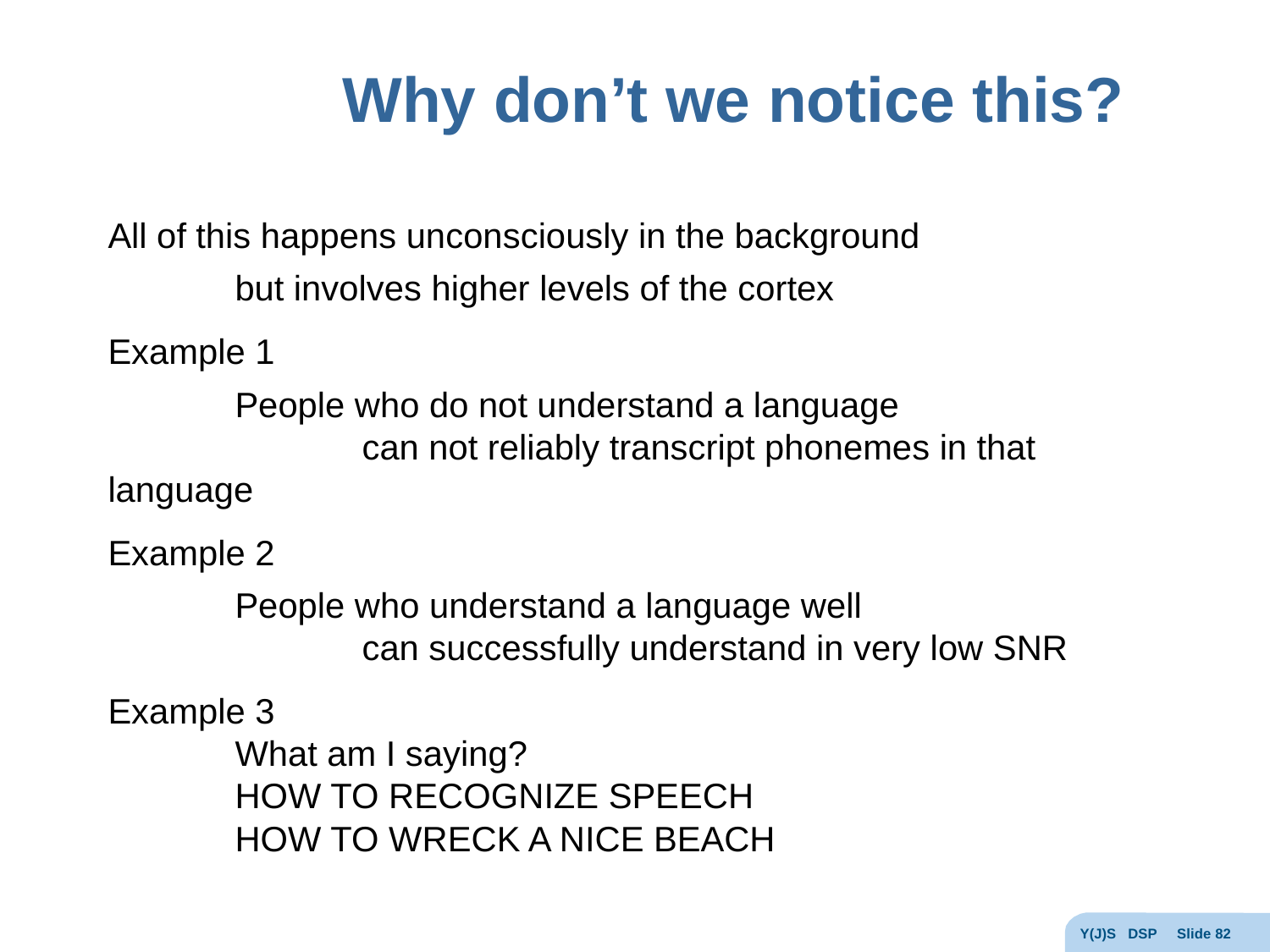

# Why don’t we notice this?
All of this happens unconsciously in the background
	but involves higher levels of the cortex
Example 1
	People who do not understand a language
		can not reliably transcript phonemes in that language
Example 2
	People who understand a language well
		can successfully understand in very low SNR
Example 3
	What am I saying?
	HOW TO RECOGNIZE SPEECH
	HOW TO WRECK A NICE BEACH
Y(J)S   DSP     Slide 82